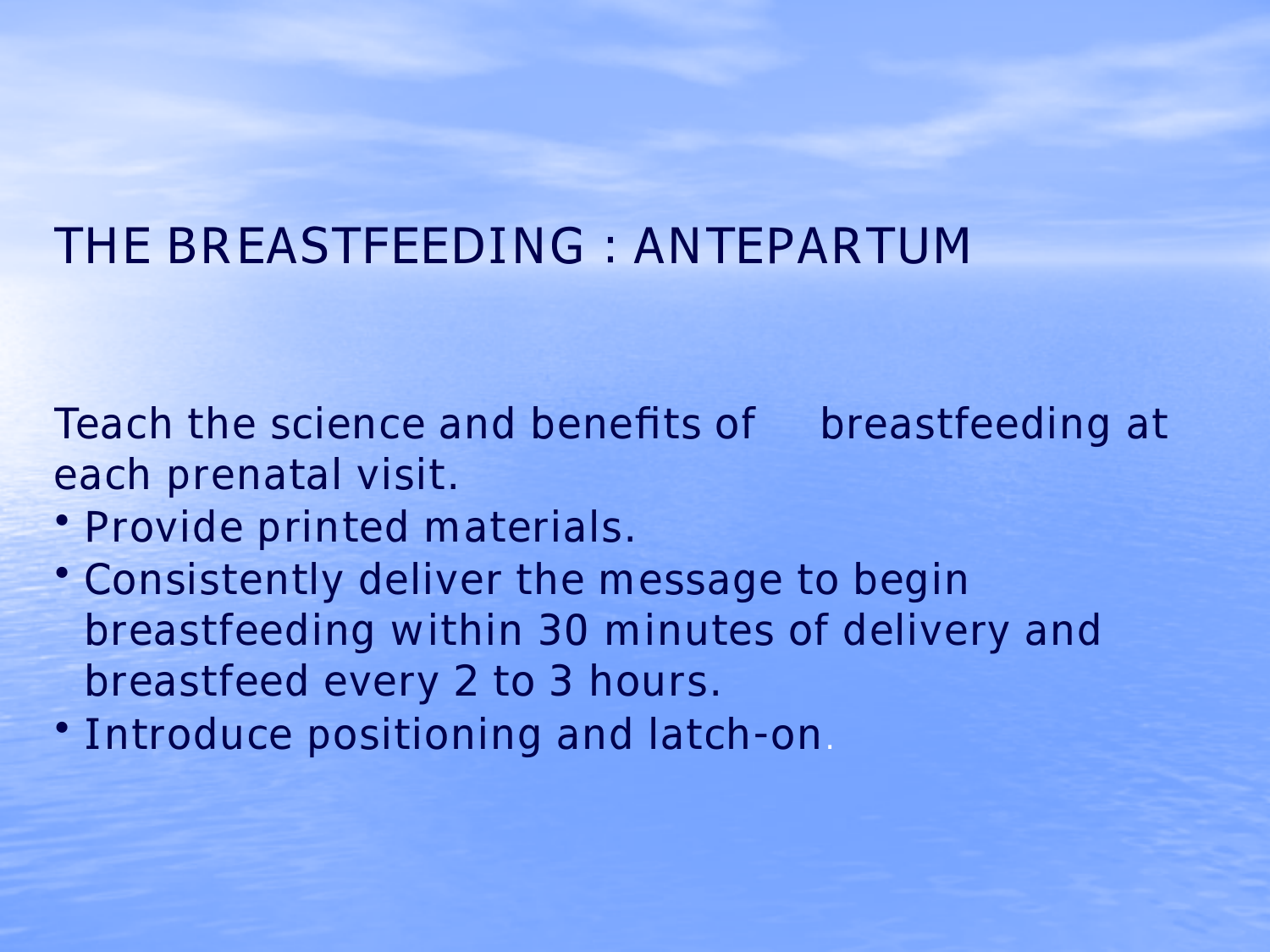

THE BREASTFEEDING : ANTEPARTUM

Teach the science and benefits of     breastfeeding at each prenatal visit.
Provide printed materials.
Consistently deliver the message to begin breastfeeding within 30 minutes of delivery and breastfeed every 2 to 3 hours.
Introduce positioning and latch-on.